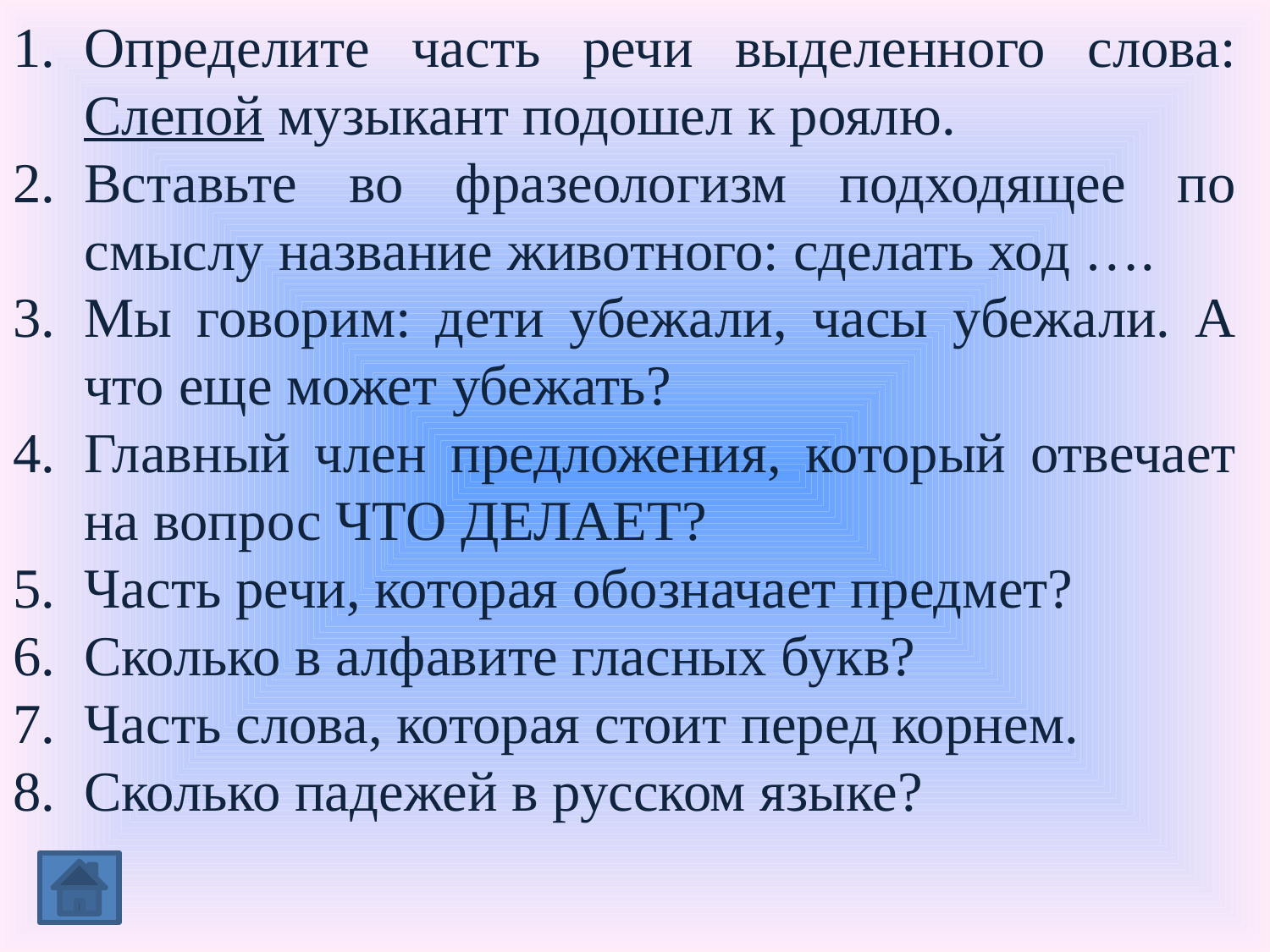

Определите часть речи выделенного слова: Слепой музыкант подошел к роялю.
Вставьте во фразеологизм подходящее по смыслу название животного: сделать ход ….
Мы говорим: дети убежали, часы убежали. А что еще может убежать?
Главный член предложения, который отвечает на вопрос ЧТО ДЕЛАЕТ?
Часть речи, которая обозначает предмет?
Сколько в алфавите гласных букв?
Часть слова, которая стоит перед корнем.
Сколько падежей в русском языке?